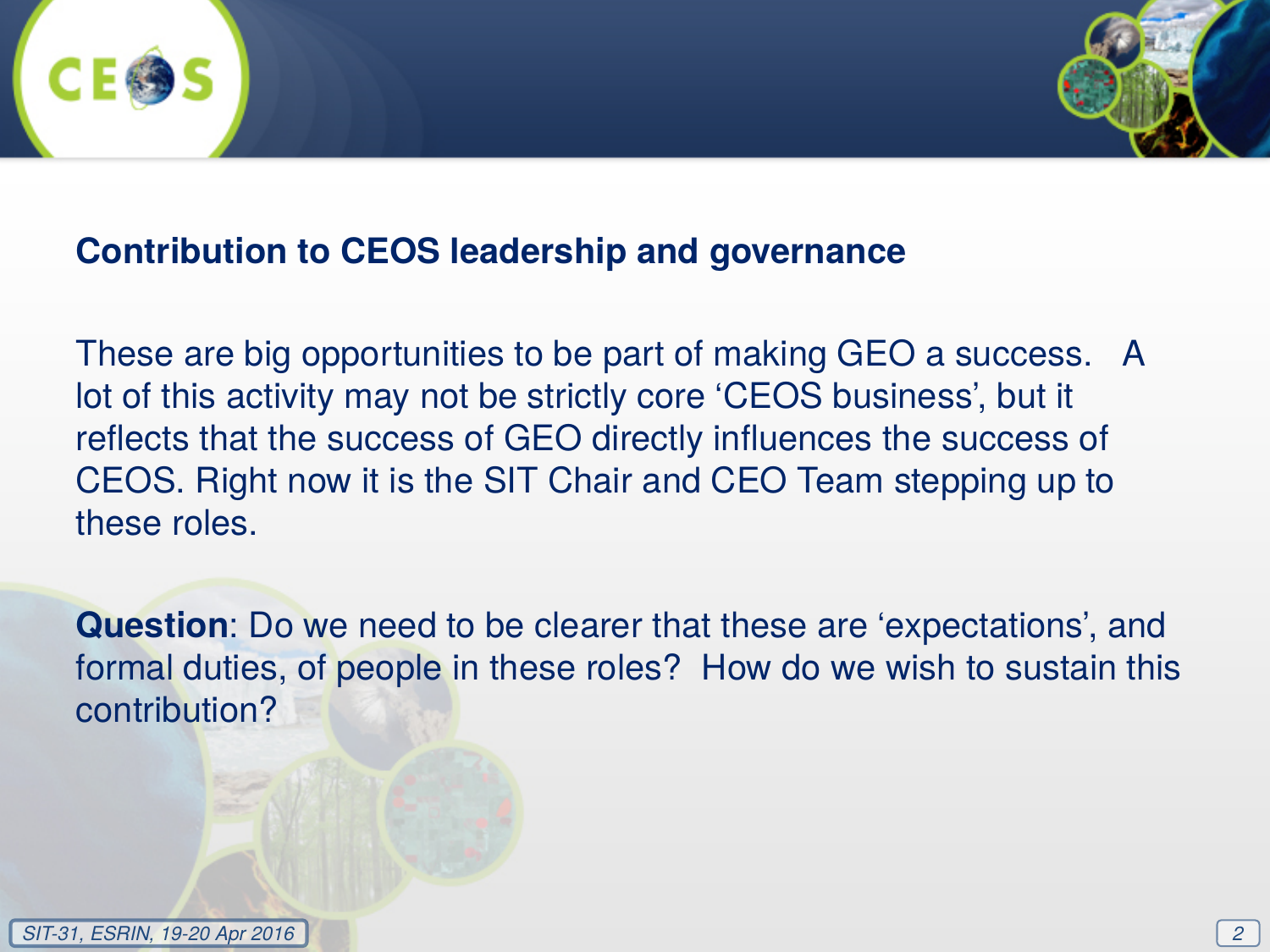

Contribution to CEOS leadership and governance

These are big opportunities to be part of making GEO a success.   A lot of this activity may not be strictly core ‘CEOS business’, but it reflects that the success of GEO directly influences the success of CEOS. Right now it is the SIT Chair and CEO Team stepping up to these roles.

Question: Do we need to be clearer that these are ‘expectations’, and formal duties, of people in these roles?  How do we wish to sustain this contribution?

2